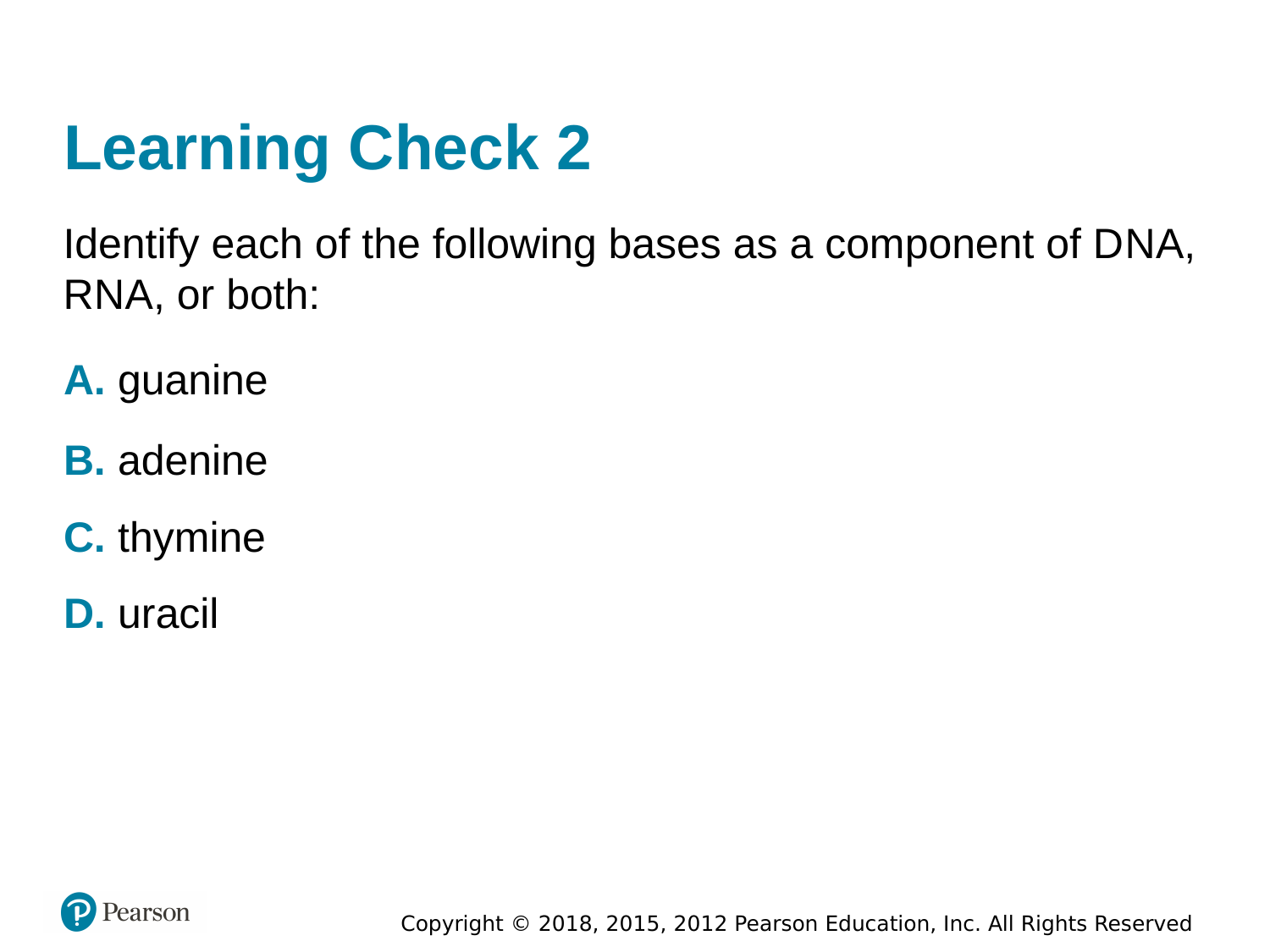

# Learning Check 2
Identify each of the following bases as a component of D N A, R N A, or both:
A. guanine
B. adenine
C. thymine
D. uracil